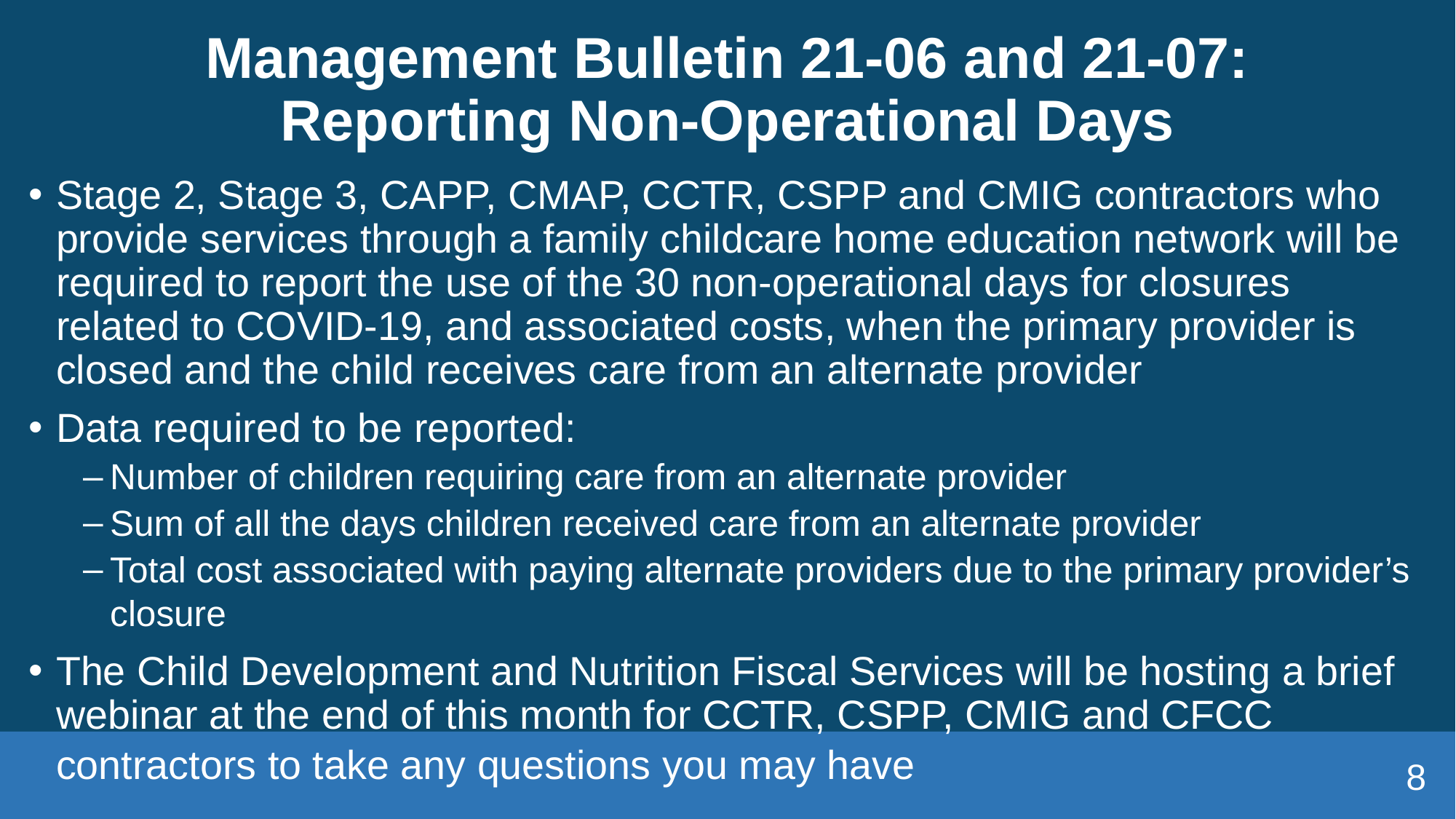

# Management Bulletin 21-06 and 21-07: Reporting Non-Operational Days
Stage 2, Stage 3, CAPP, CMAP, CCTR, CSPP and CMIG contractors who provide services through a family childcare home education network will be required to report the use of the 30 non-operational days for closures related to COVID-19, and associated costs, when the primary provider is closed and the child receives care from an alternate provider
Data required to be reported:
Number of children requiring care from an alternate provider
Sum of all the days children received care from an alternate provider
Total cost associated with paying alternate providers due to the primary provider’s closure
The Child Development and Nutrition Fiscal Services will be hosting a brief webinar at the end of this month for CCTR, CSPP, CMIG and CFCC contractors to take any questions you may have

8